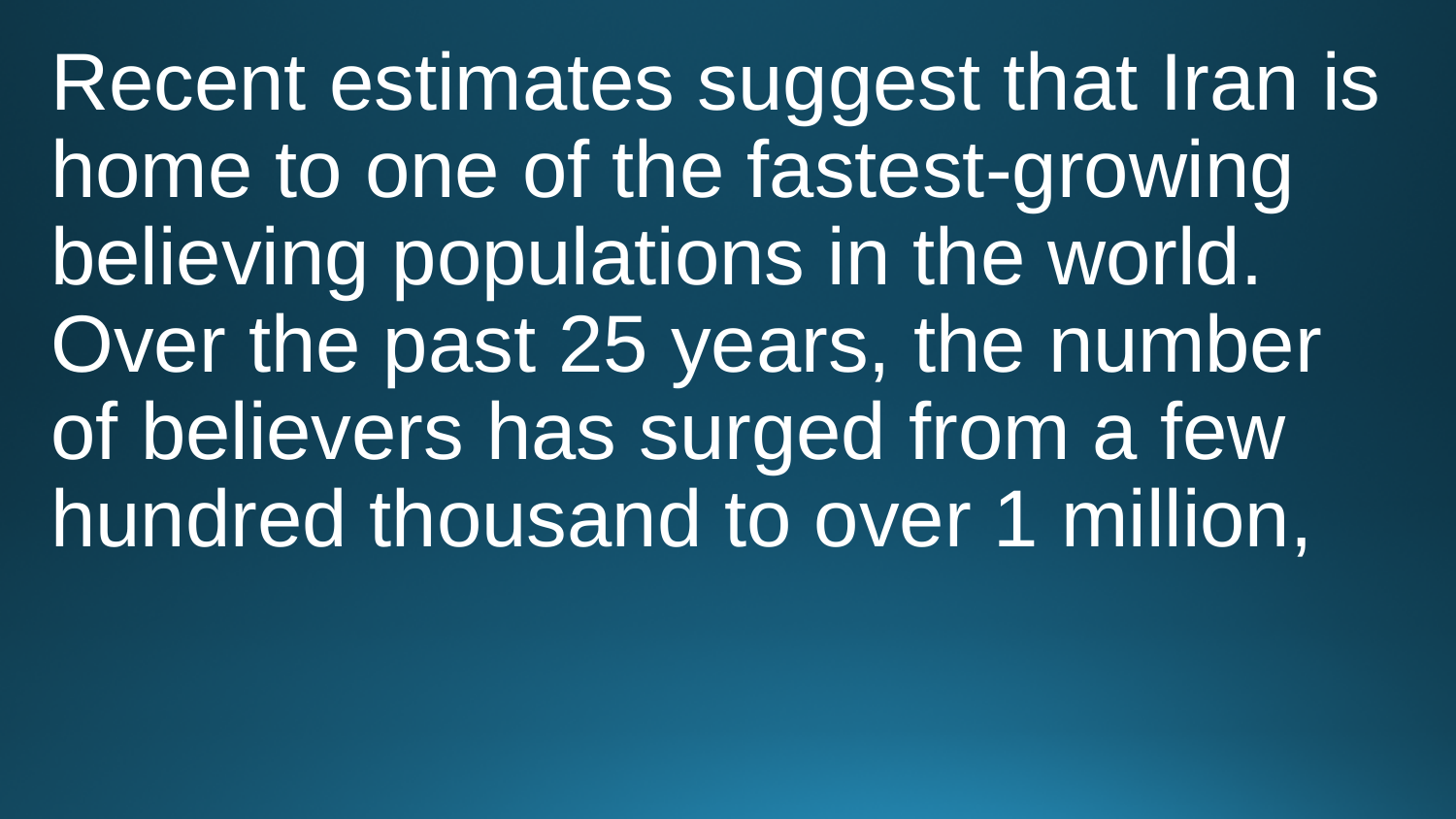

Recent estimates suggest that Iran is home to one of the fastest-growing believing populations in the world. Over the past 25 years, the number of believers has surged from a few hundred thousand to over 1 million,